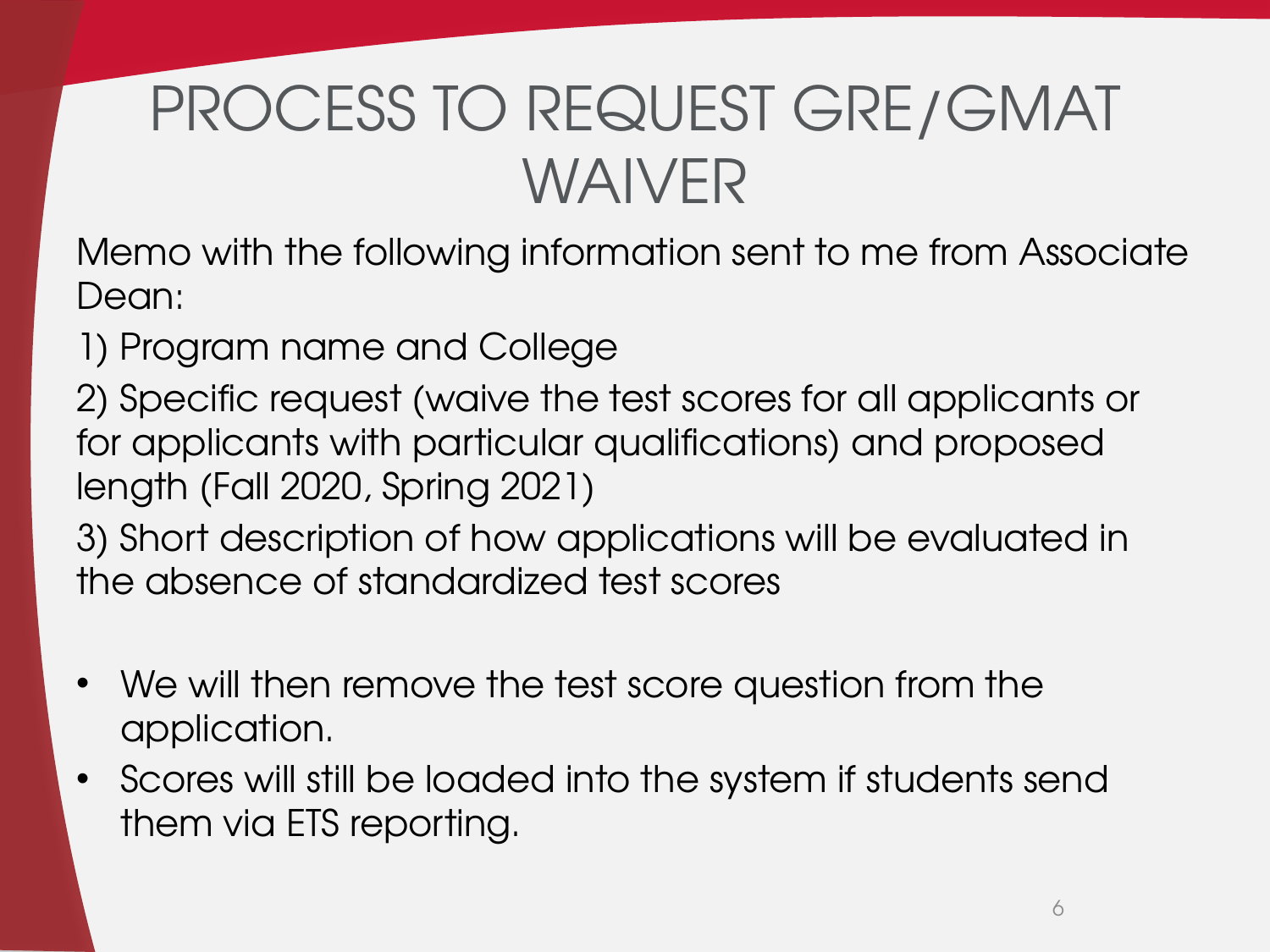

# Process to request GRE/GMAT waiver
Memo with the following information sent to me from Associate Dean:
1) Program name and College
2) Specific request (waive the test scores for all applicants or for applicants with particular qualifications) and proposed length (Fall 2020, Spring 2021)
3) Short description of how applications will be evaluated in the absence of standardized test scores

We will then remove the test score question from the application.
Scores will still be loaded into the system if students send them via ETS reporting.
6